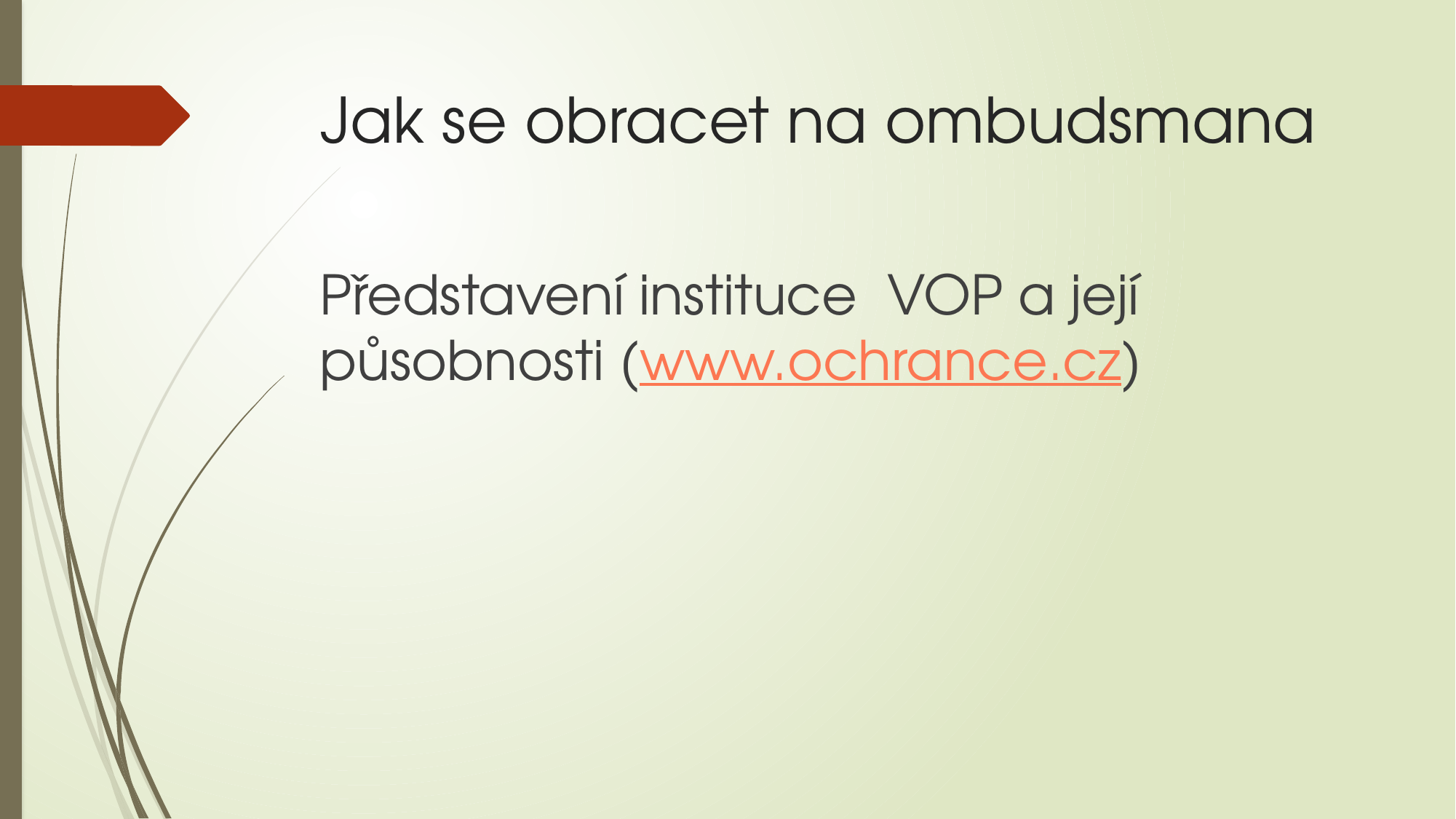

# Jak se obracet na ombudsmana
Představení instituce  VOP a její působnosti (www.ochrance.cz)